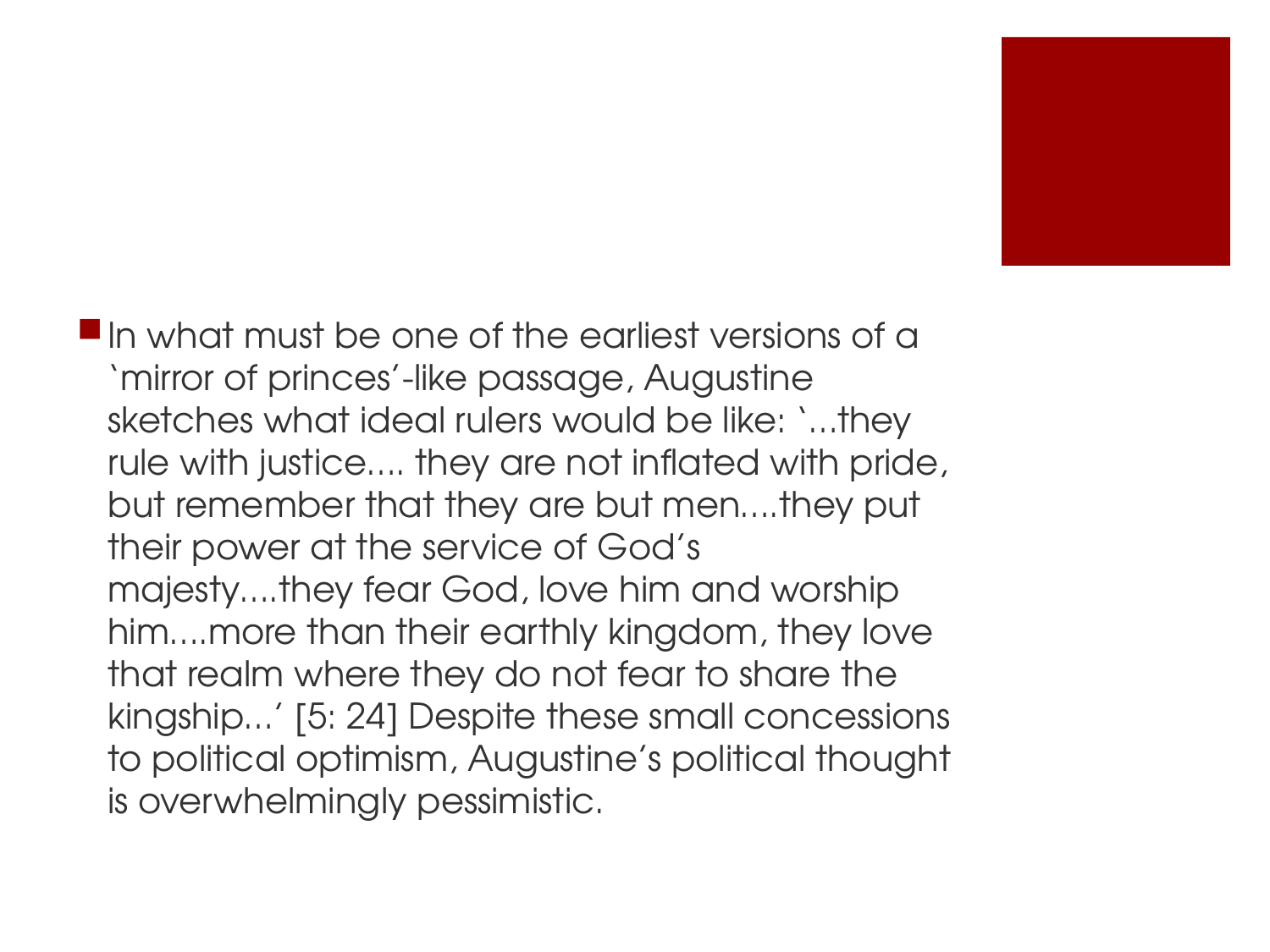

#
In what must be one of the earliest versions of a ‘mirror of princes’-like passage, Augustine sketches what ideal rulers would be like: ‘…they rule with justice…. they are not inflated with pride, but remember that they are but men….they put their power at the service of God’s majesty….they fear God, love him and worship him….more than their earthly kingdom, they love that realm where they do not fear to share the kingship…’ [5: 24] Despite these small concessions to political optimism, Augustine’s political thought is overwhelmingly pessimistic.